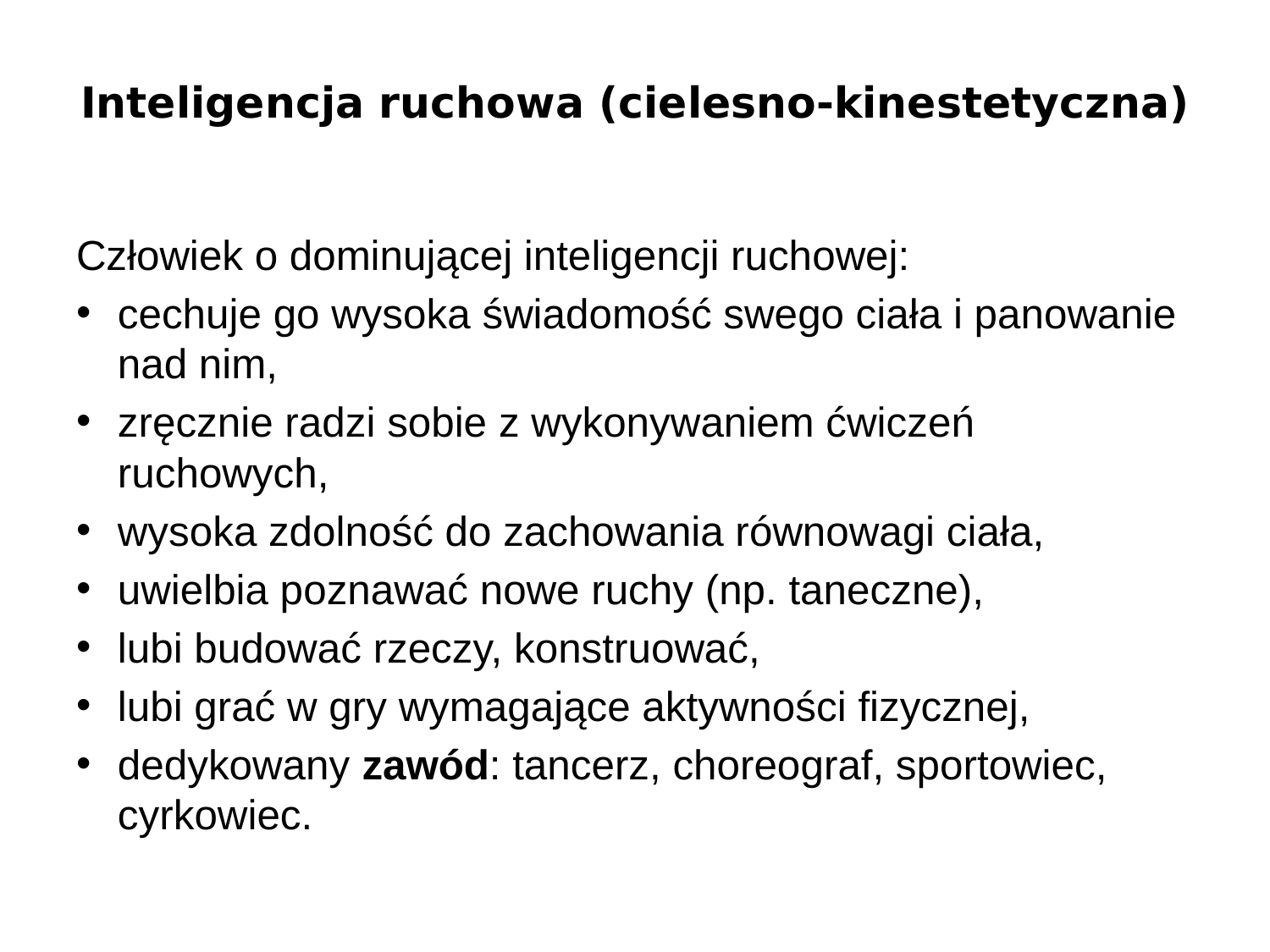

# Inteligencja ruchowa (cielesno-kinestetyczna)
Człowiek o dominującej inteligencji ruchowej:
cechuje go wysoka świadomość swego ciała i panowanie nad nim,
zręcznie radzi sobie z wykonywaniem ćwiczeń ruchowych,
wysoka zdolność do zachowania równowagi ciała,
uwielbia poznawać nowe ruchy (np. taneczne),
lubi budować rzeczy, konstruować,
lubi grać w gry wymagające aktywności fizycznej,
dedykowany zawód: tancerz, choreograf, sportowiec, cyrkowiec.